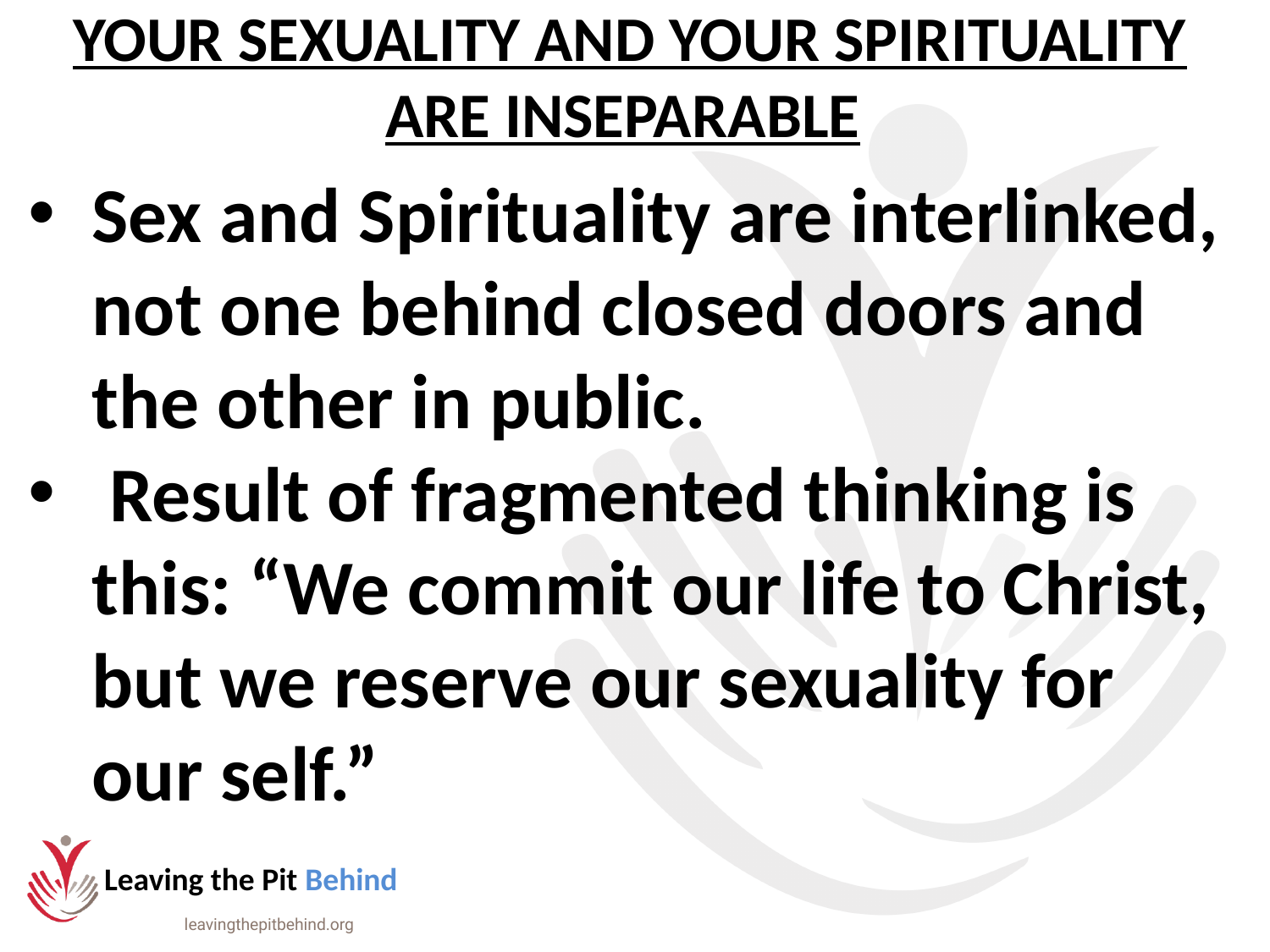

# YOUR SEXUALITY AND YOUR SPIRITUALITY ARE INSEPARABLE
Sex and Spirituality are interlinked, not one behind closed doors and the other in public.
 Result of fragmented thinking is this: “We commit our life to Christ, but we reserve our sexuality for our self.”